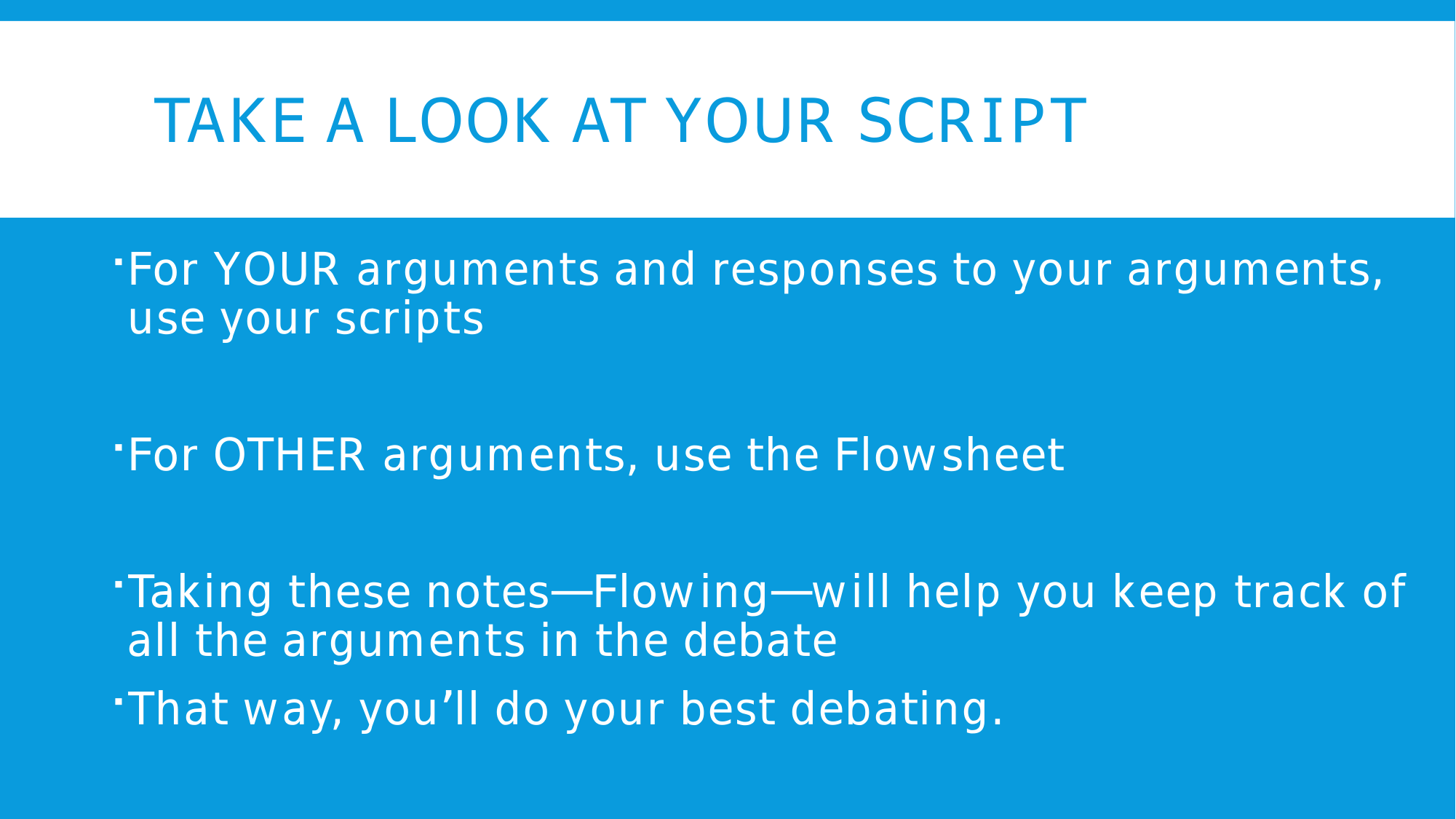

# TAKE A LOOK AT YOUR SCRIPT
For YOUR arguments and responses to your arguments, use your scripts

For OTHER arguments, use the Flowsheet

Taking these notes—Flowing—will help you keep track of all the arguments in the debate
That way, you’ll do your best debating.